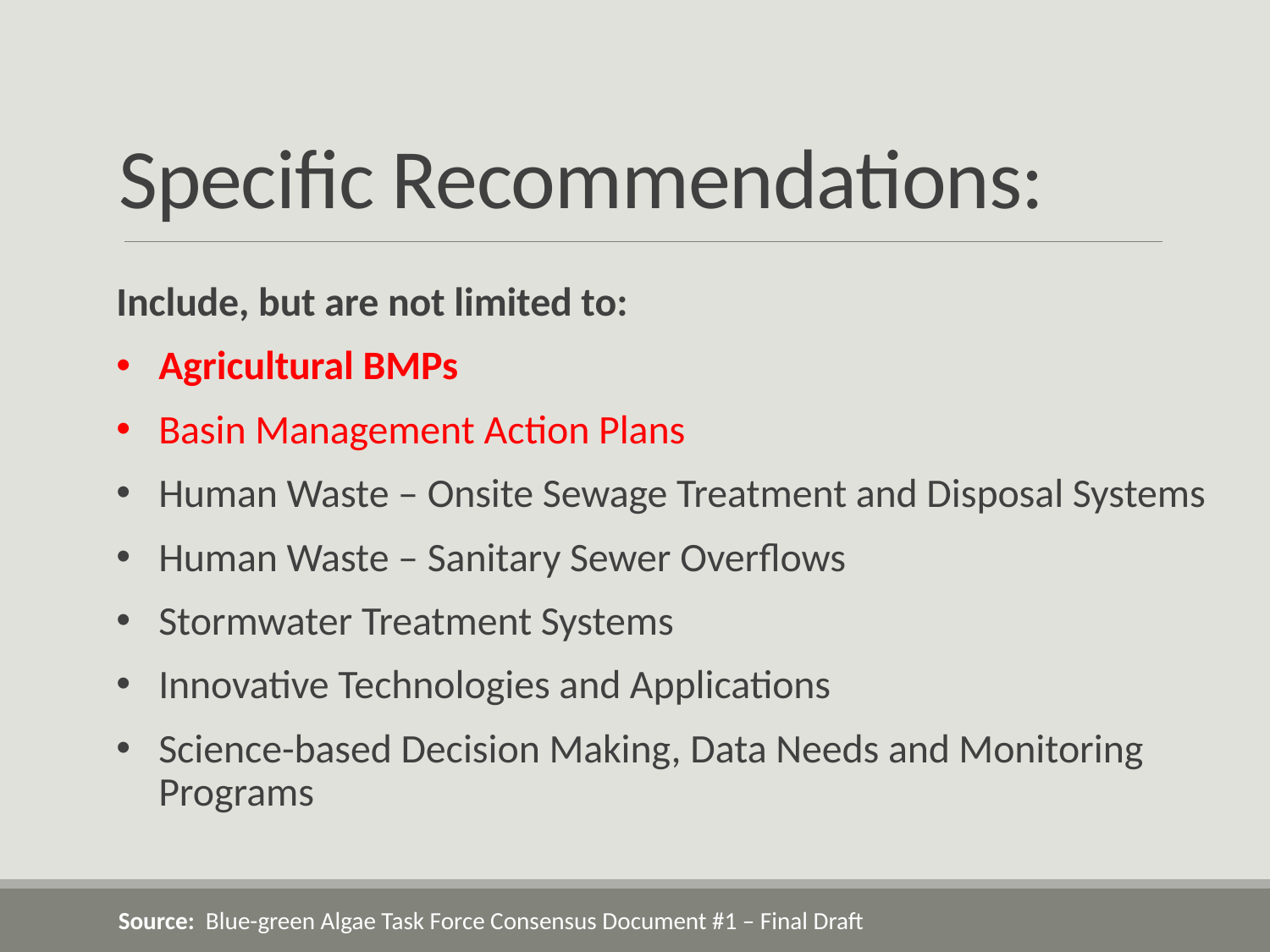

# Specific Recommendations:
Include, but are not limited to:
Agricultural BMPs
Basin Management Action Plans
Human Waste – Onsite Sewage Treatment and Disposal Systems
Human Waste – Sanitary Sewer Overflows
Stormwater Treatment Systems
Innovative Technologies and Applications
Science-based Decision Making, Data Needs and Monitoring Programs

Source:  Blue-green Algae Task Force Consensus Document #1 – Final Draft